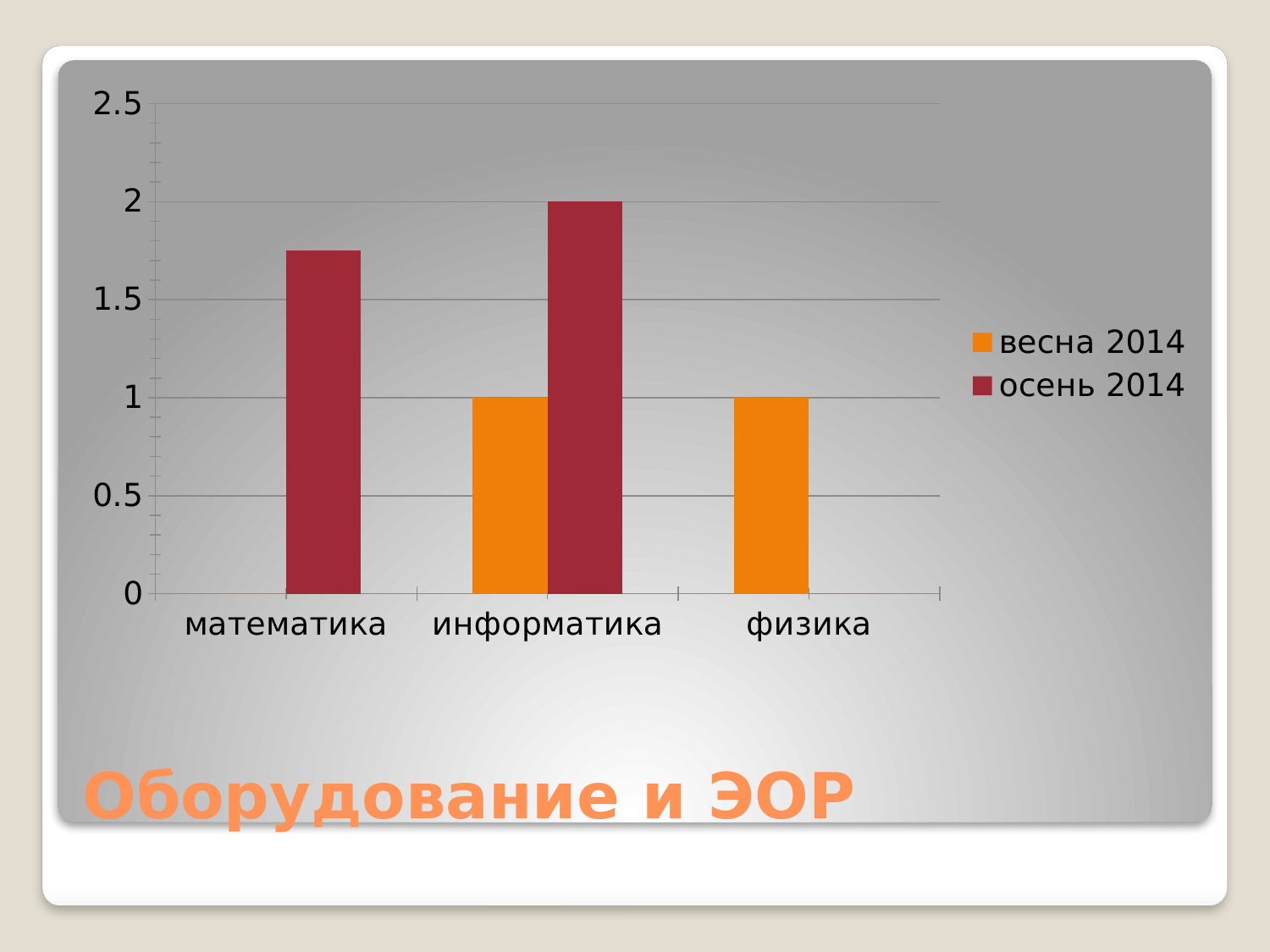

### Chart

| Category | весна 2014 | осень 2014 |
|---|---|---|
| математика | 0.0 | 1.75 |
| информатика | 1.0 | 2.0 |
| физика | 1.0 | 0.0 |
# Оборудование и ЭОР